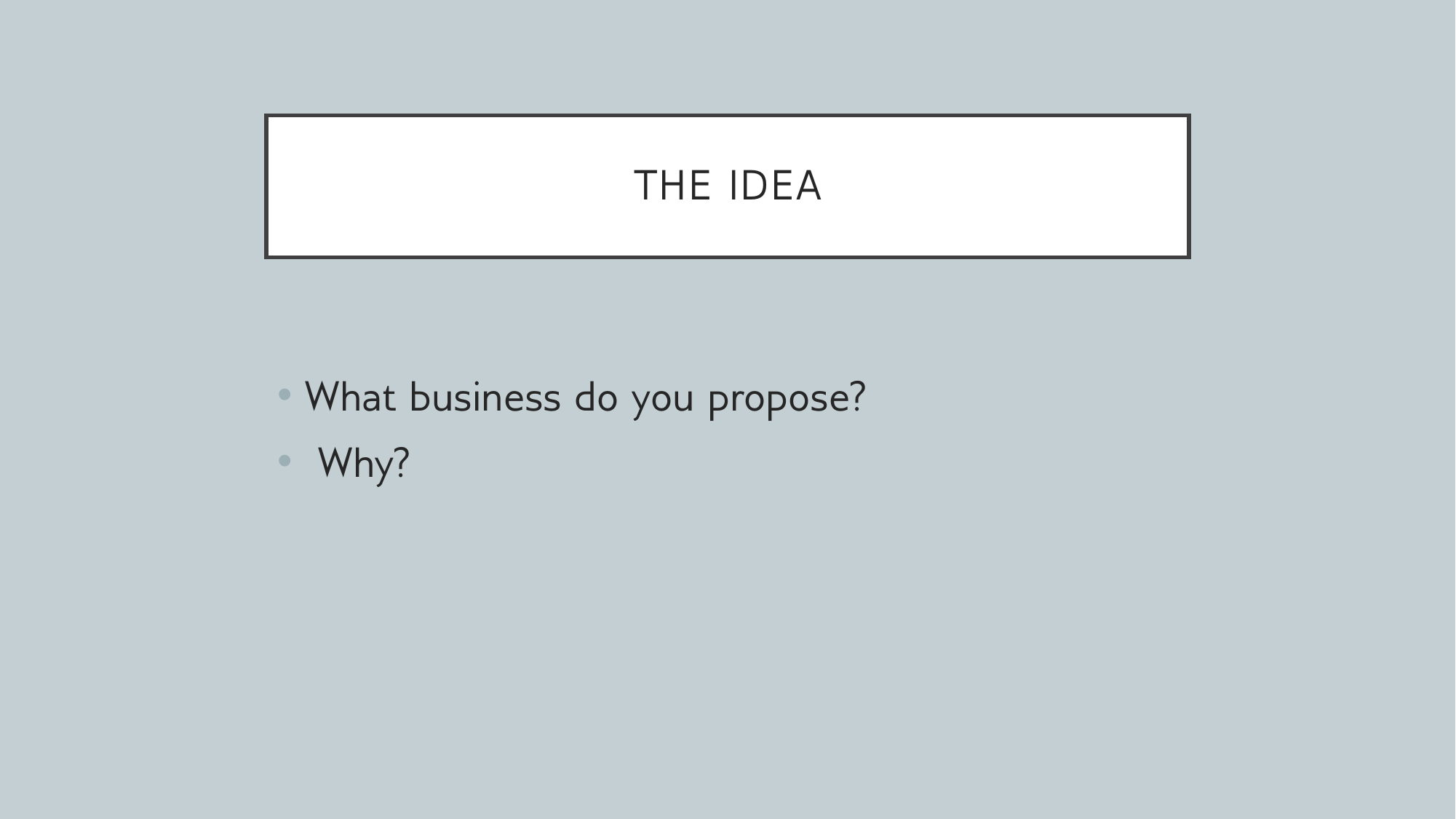

# The Idea

What business do you propose?
 Why?